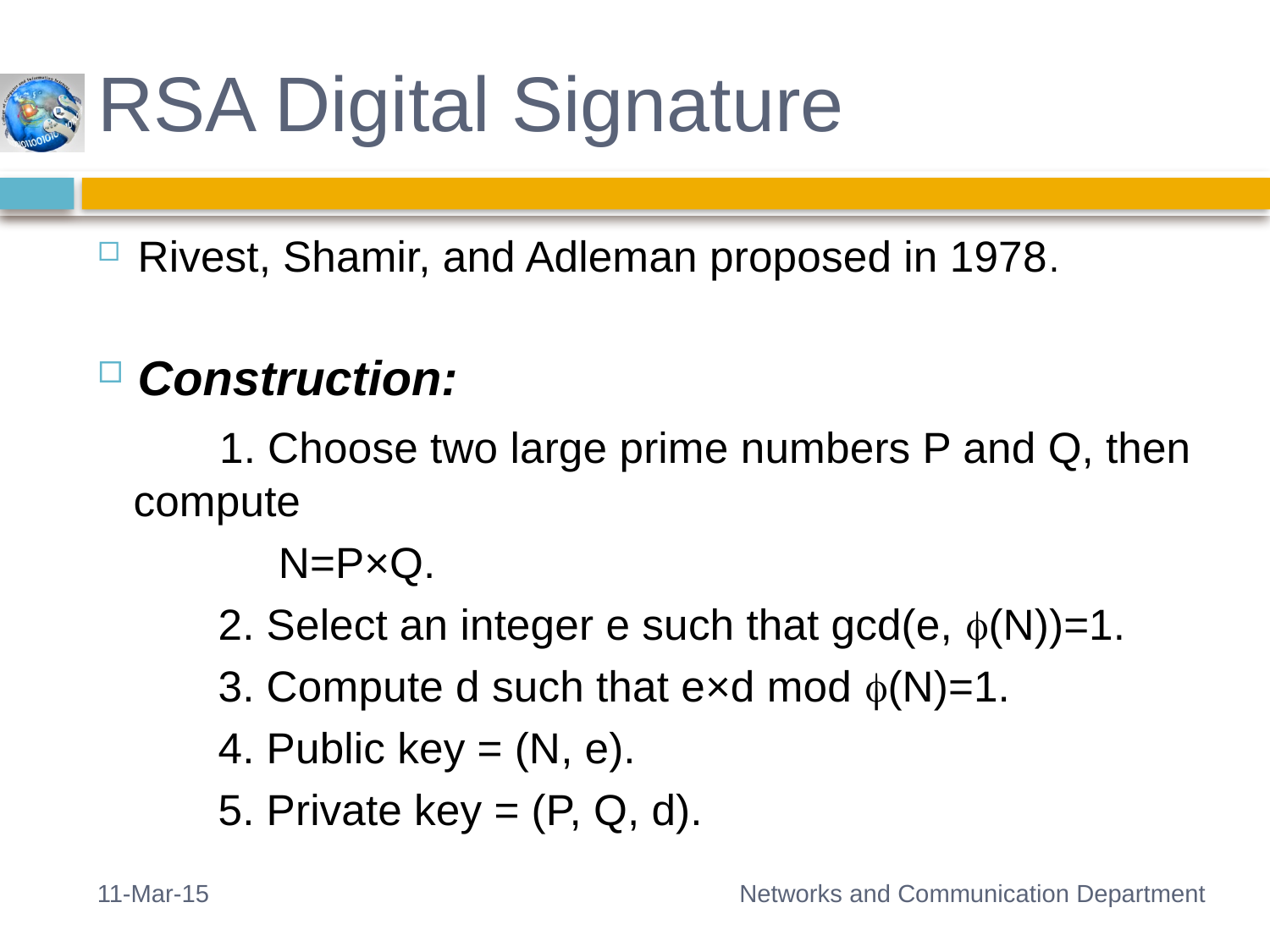

# RSA Digital Signature
Rivest, Shamir, and Adleman proposed in 1978.

Construction:
         1. Choose two large prime numbers P and Q, then compute
               N=P×Q.
          2. Select an integer e such that gcd(e, φ(N))=1.
          3. Compute d such that e×d mod φ(N)=1.
          4. Public key = (N, e).
          5. Private key = (P, Q, d).

11-Mar-15
Networks and Communication Department